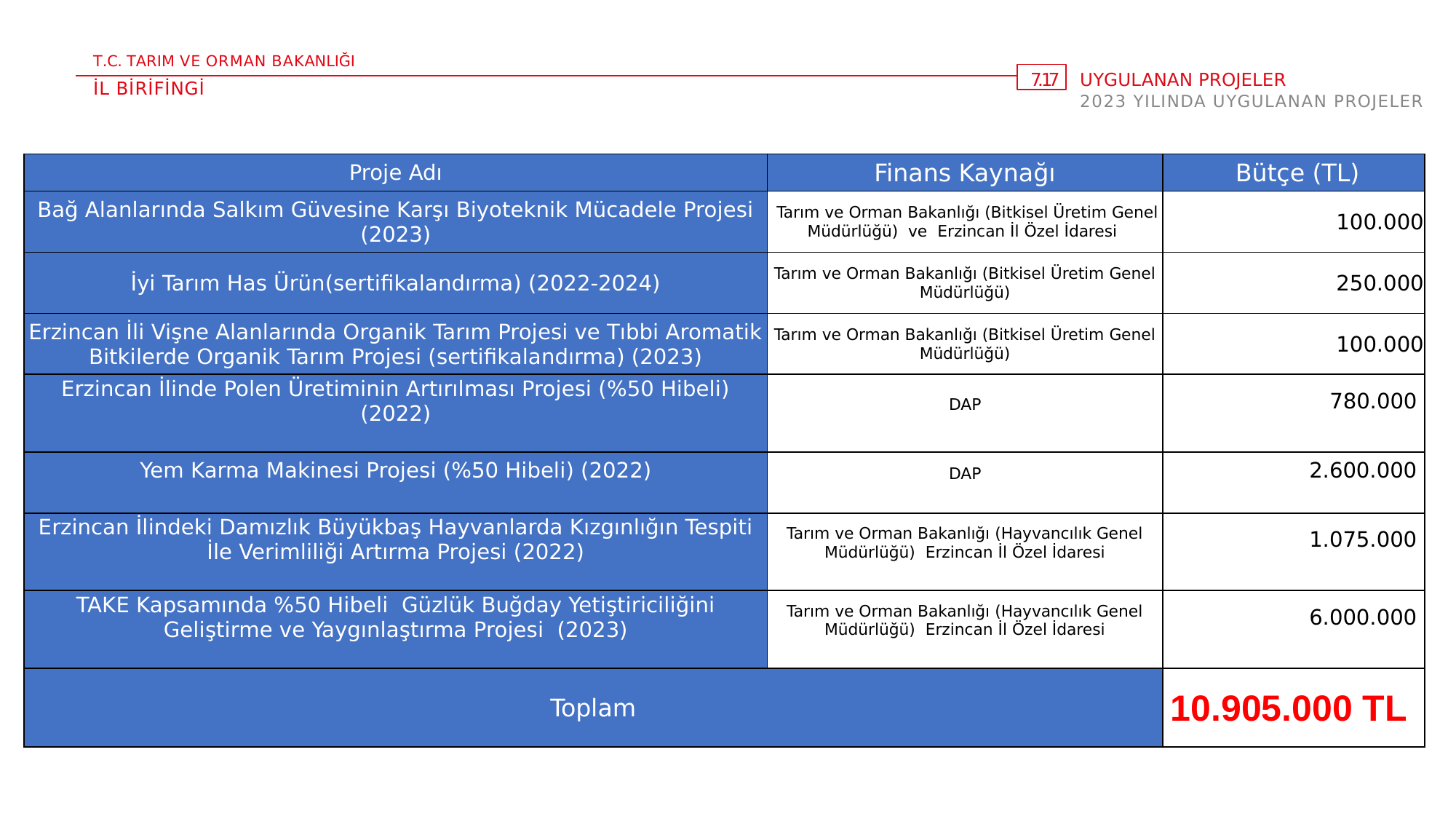

T.C. TARIM VE ORMAN BAKANLIĞI

7. 17
UYGULANAN PROJELER
2023 YILINDA UYGULANAN PROJELER
İL BİRİFİNGİ
| Proje Adı | Finans Kaynağı | Bütçe (TL) |
| --- | --- | --- |
| Bağ Alanlarında Salkım Güvesine Karşı Biyoteknik Mücadele Projesi (2023) | Tarım ve Orman Bakanlığı (Bitkisel Üretim Genel Müdürlüğü) ve Erzincan İl Özel İdaresi | 100.000 |
| İyi Tarım Has Ürün(sertifikalandırma) (2022-2024) | Tarım ve Orman Bakanlığı (Bitkisel Üretim Genel Müdürlüğü) | 250.000 |
| Erzincan İli Vişne Alanlarında Organik Tarım Projesi ve Tıbbi Aromatik Bitkilerde Organik Tarım Projesi (sertifikalandırma) (2023) | Tarım ve Orman Bakanlığı (Bitkisel Üretim Genel Müdürlüğü) | 100.000 |
| Erzincan İlinde Polen Üretiminin Artırılması Projesi (%50 Hibeli) (2022) | DAP | 780.000 |
| Yem Karma Makinesi Projesi (%50 Hibeli) (2022) | DAP | 2.600.000 |
| Erzincan İlindeki Damızlık Büyükbaş Hayvanlarda Kızgınlığın Tespiti İle Verimliliği Artırma Projesi (2022) | Tarım ve Orman Bakanlığı (Hayvancılık Genel Müdürlüğü) Erzincan İl Özel İdaresi | 1.075.000 |
| TAKE Kapsamında %50 Hibeli Güzlük Buğday Yetiştiriciliğini Geliştirme ve Yaygınlaştırma Projesi (2023) | Tarım ve Orman Bakanlığı (Hayvancılık Genel Müdürlüğü) Erzincan İl Özel İdaresi | 6.000.000 |
| Toplam |  | 10.905.000 TL |